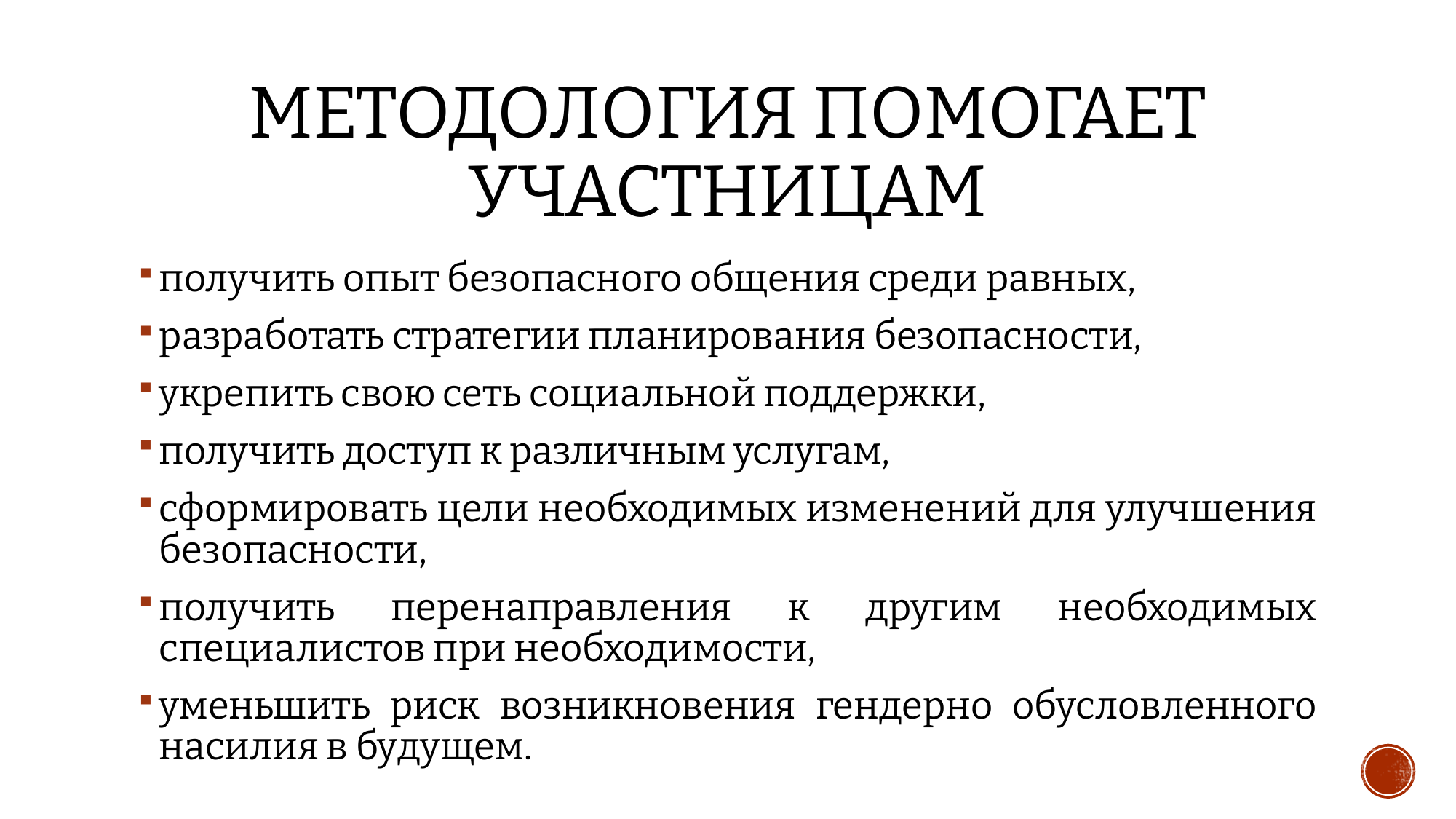

# Методология помогает участницам
получить опыт безопасного общения среди равных,
разработать стратегии планирования безопасности,
укрепить свою сеть социальной поддержки,
получить доступ к различным услугам,
сформировать цели необходимых изменений для улучшения безопасности,
получить перенаправления к другим необходимых специалистов при необходимости,
уменьшить риск возникновения гендерно обусловленного насилия в будущем.